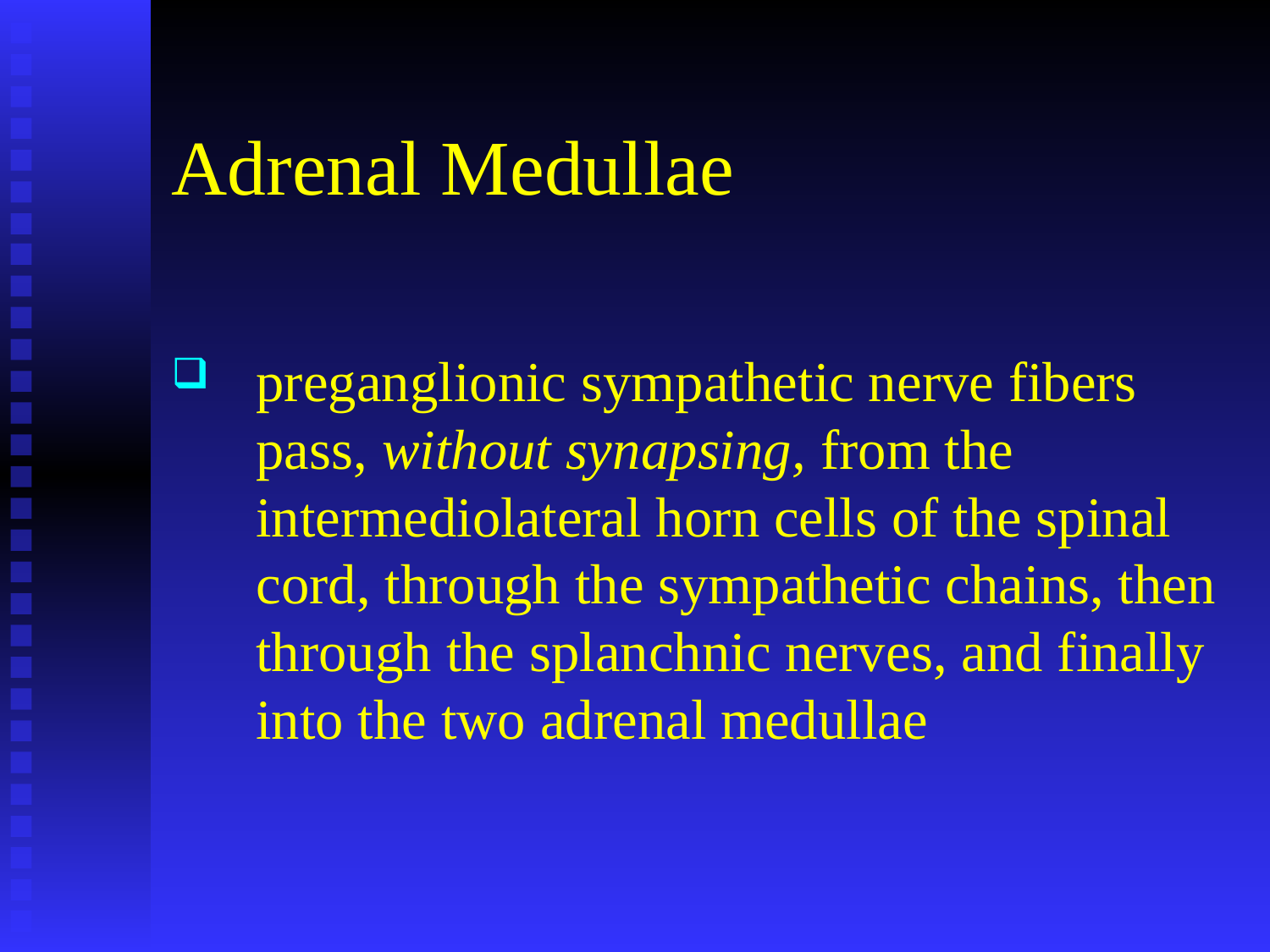

# Adrenal Medullae
preganglionic sympathetic nerve fibers pass, without synapsing, from the intermediolateral horn cells of the spinal cord, through the sympathetic chains, then through the splanchnic nerves, and finally into the two adrenal medullae